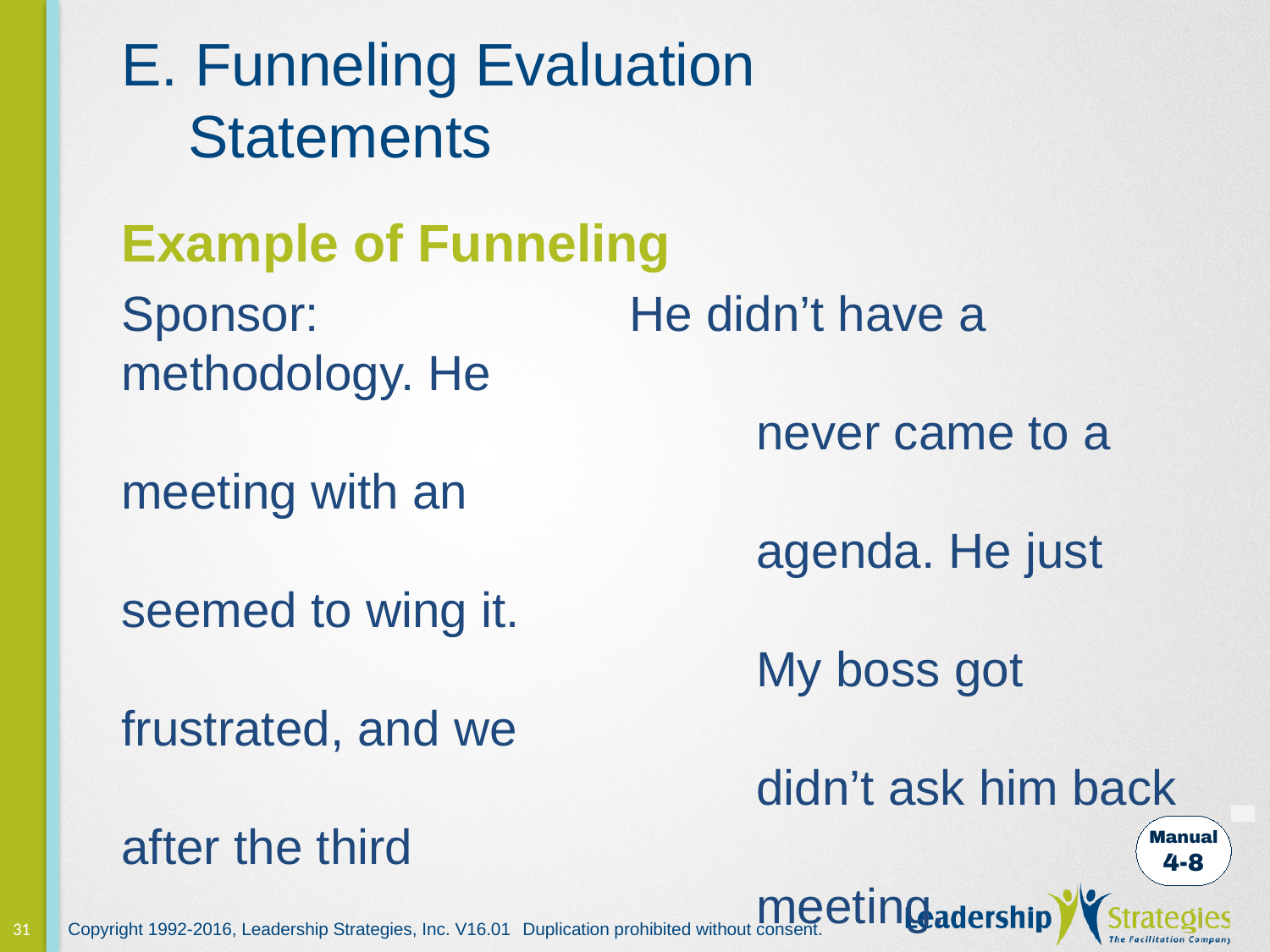

# E. Funneling Evaluation Statements
Example of Funneling
Sponsor:			He didn’t have a methodology. He
					never came to a meeting with an
					agenda. He just seemed to wing it.
					My boss got frustrated, and we
					didn’t ask him back after the third
					meeting.
Consultant:		Writes note to himself: The sponsor
					values organization. Communicate 					plan from the start.

-
Manual
4-8
31